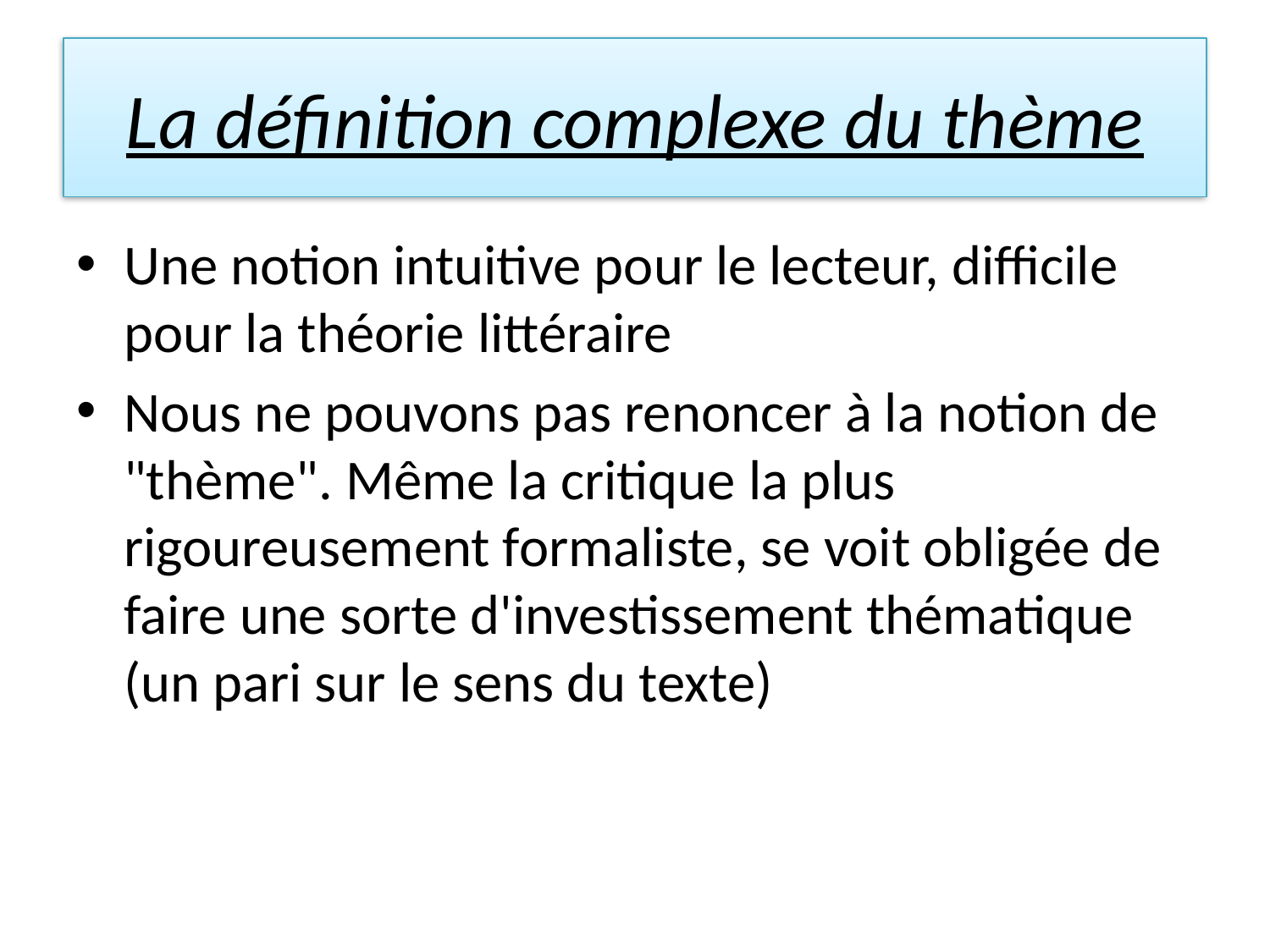

# La définition complexe du thème
Une notion intuitive pour le lecteur, difficile pour la théorie littéraire
Nous ne pouvons pas renoncer à la notion de "thème". Même la critique la plus rigoureusement formaliste, se voit obligée de faire une sorte d'investissement thématique (un pari sur le sens du texte)